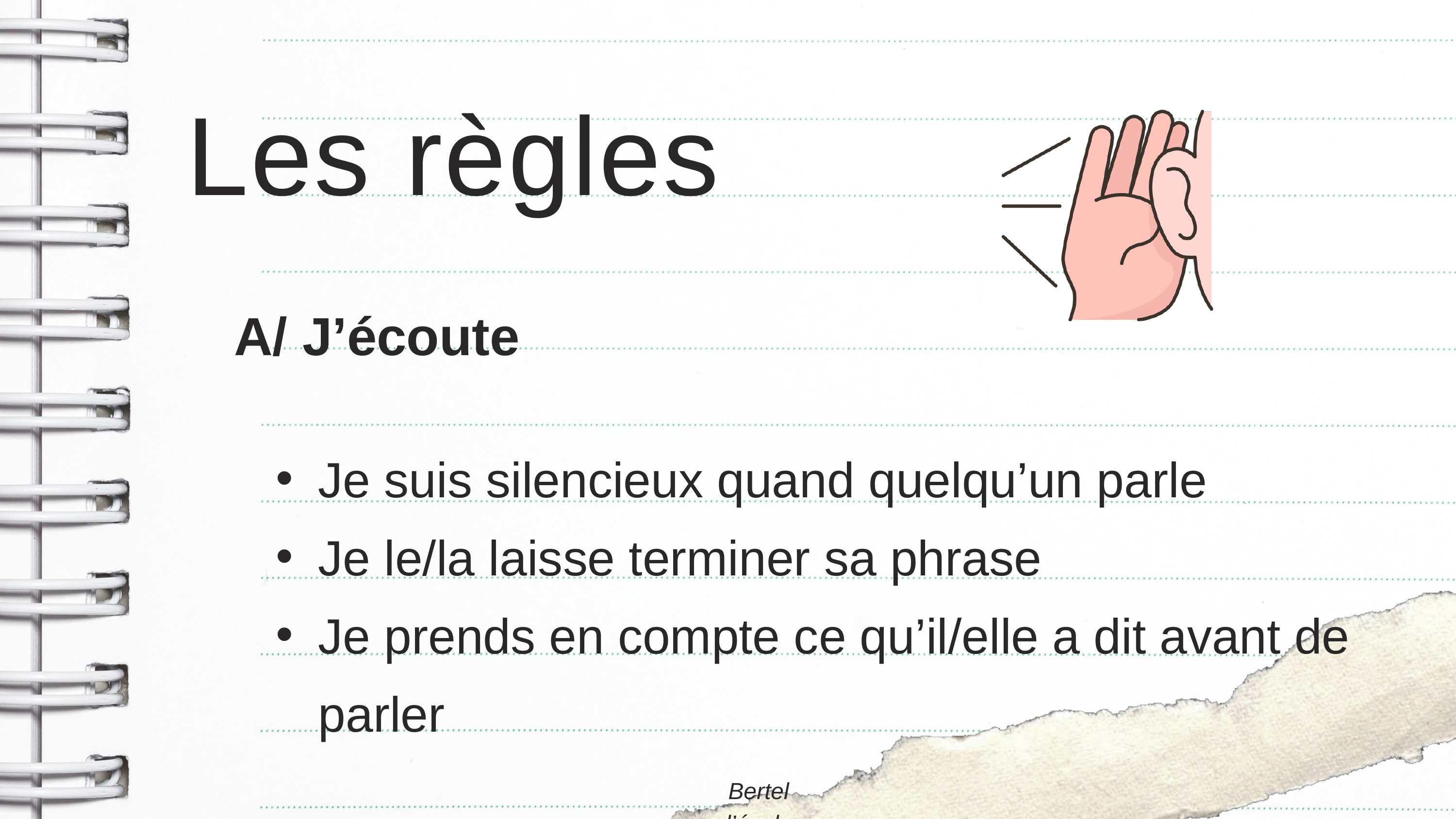

Les règles

A/ J’écoute
Je suis silencieux quand quelqu’un parle
Je le/la laisse terminer sa phrase
Je prends en compte ce qu’il/elle a dit avant de parler

Bertel l’école